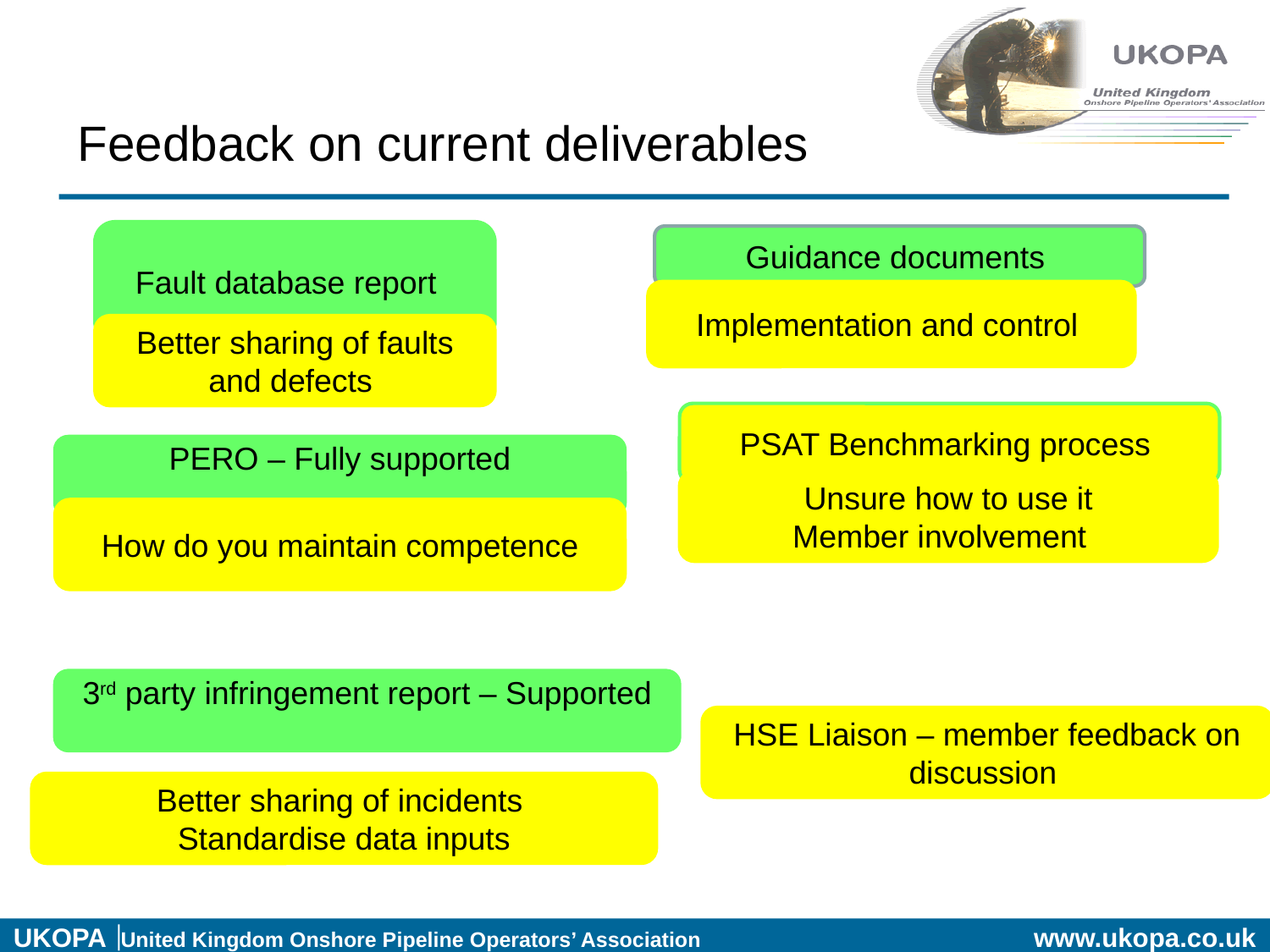

# Feedback on current deliverables
Fault database report
Guidance documents
Implementation and control
Better sharing of faults and defects
PSAT Benchmarking process
PERO – Fully supported

Unsure how to use it
Member involvement
How do you maintain competence
3rd party infringement report – Supported

HSE Liaison – member feedback on discussion
Better sharing of incidents
Standardise data inputs